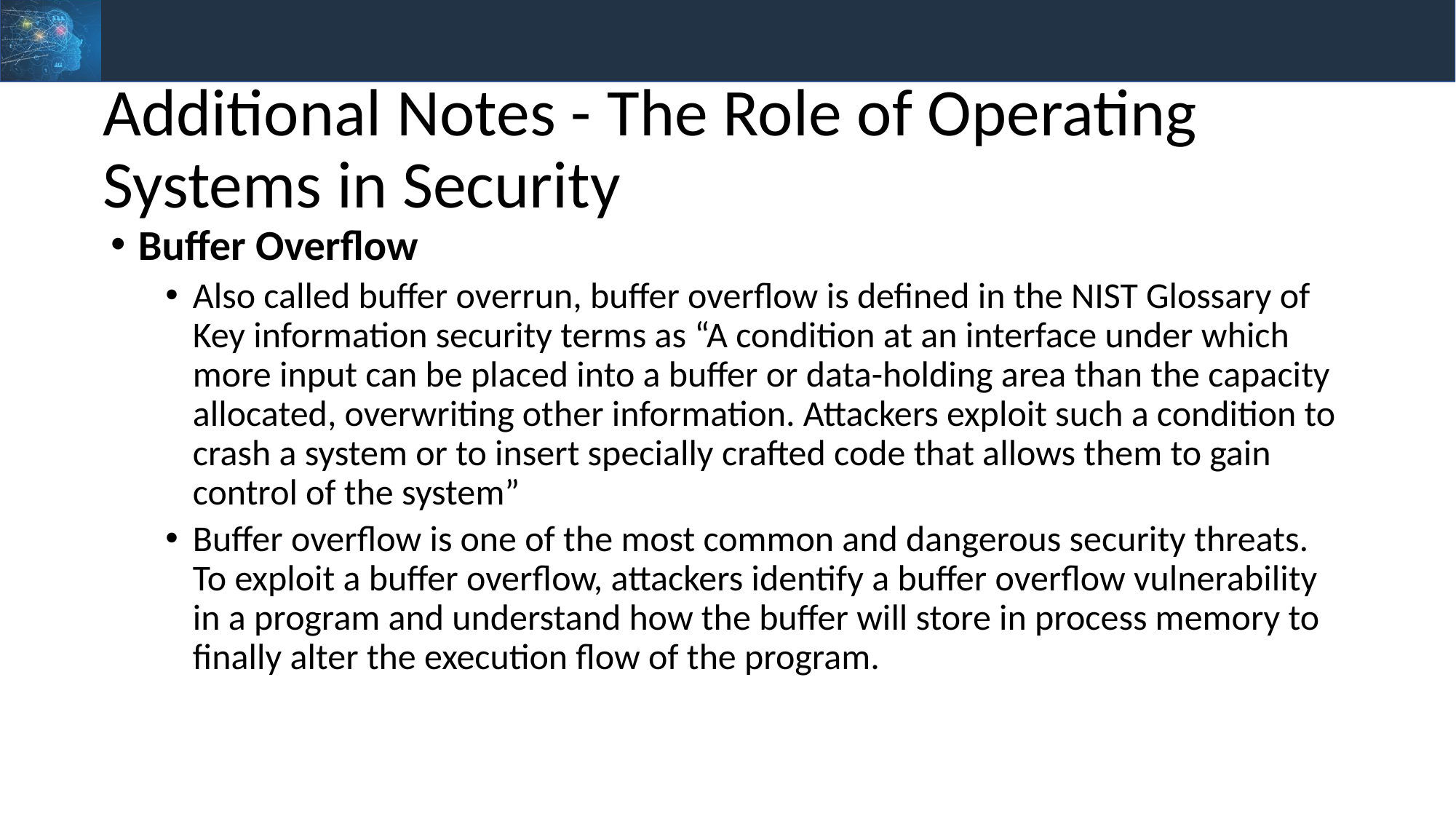

# Additional Notes - The Role of Operating Systems in Security
Buffer Overflow
Also called buffer overrun, buffer overflow is defined in the NIST Glossary of Key information security terms as “A condition at an interface under which more input can be placed into a buffer or data-holding area than the capacity allocated, overwriting other information. Attackers exploit such a condition to crash a system or to insert specially crafted code that allows them to gain control of the system”
Buffer overflow is one of the most common and dangerous security threats. To exploit a buffer overflow, attackers identify a buffer overflow vulnerability in a program and understand how the buffer will store in process memory to finally alter the execution flow of the program.